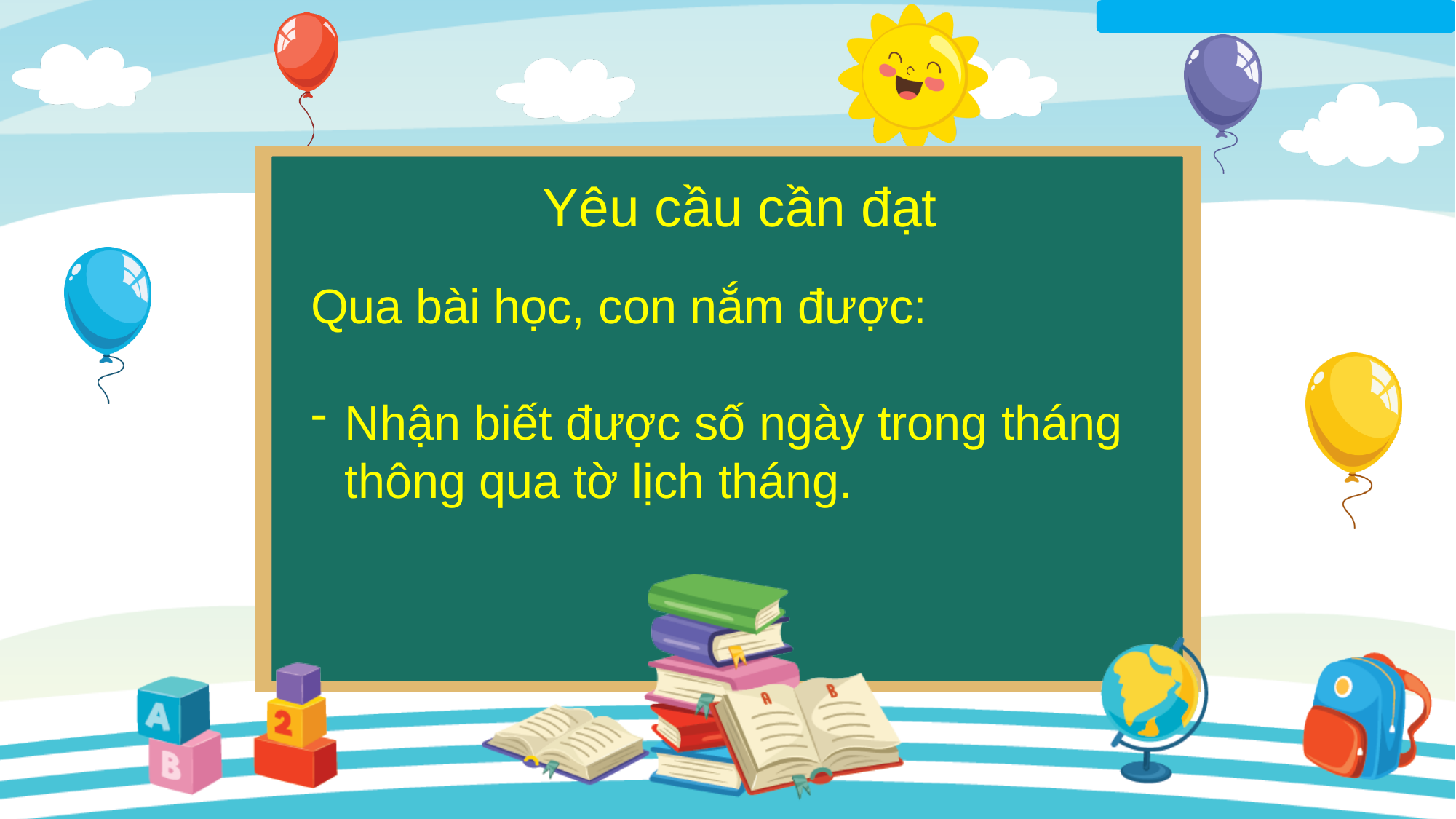

Yêu cầu cần đạt
Qua bài học, con nắm được:

Nhận biết được số ngày trong tháng thông qua tờ lịch tháng.